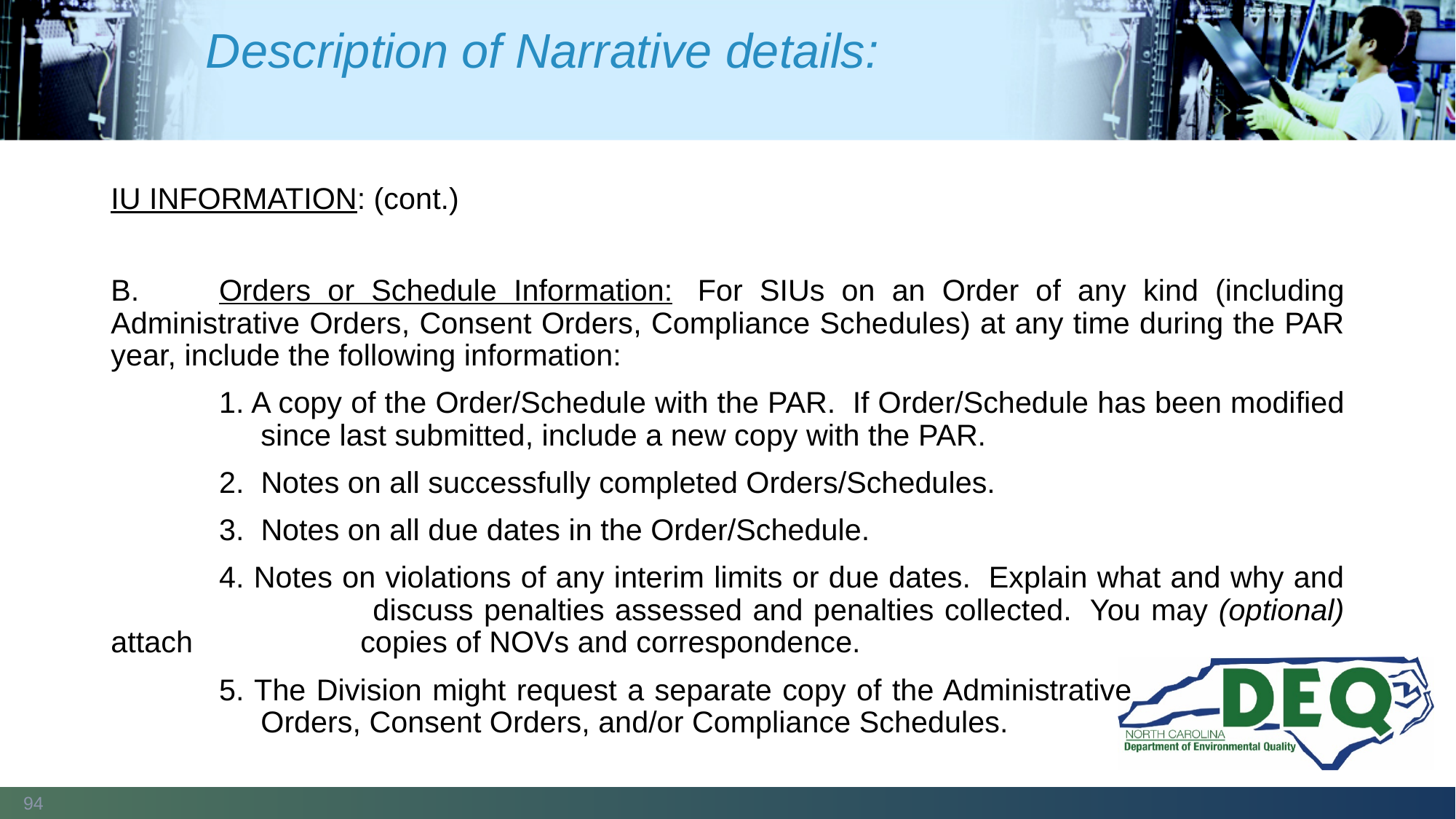

# Description of Narrative details:
IU INFORMATION: (cont.)

B.	Orders or Schedule Information:  For SIUs on an Order of any kind (including Administrative Orders, Consent Orders, Compliance Schedules) at any time during the PAR year, include the following information:
	1. A copy of the Order/Schedule with the PAR.  If Order/Schedule has been modified 	     since last submitted, include a new copy with the PAR.
	2.  Notes on all successfully completed Orders/Schedules.
	3.  Notes on all due dates in the Order/Schedule.
	4. Notes on violations of any interim limits or due dates.  Explain what and why and 	  	    discuss penalties assessed and penalties collected.  You may (optional) attach 	 	    copies of NOVs and correspondence.
	5. The Division might request a separate copy of the Administrative 		   	     Orders, Consent Orders, and/or Compliance Schedules.

94